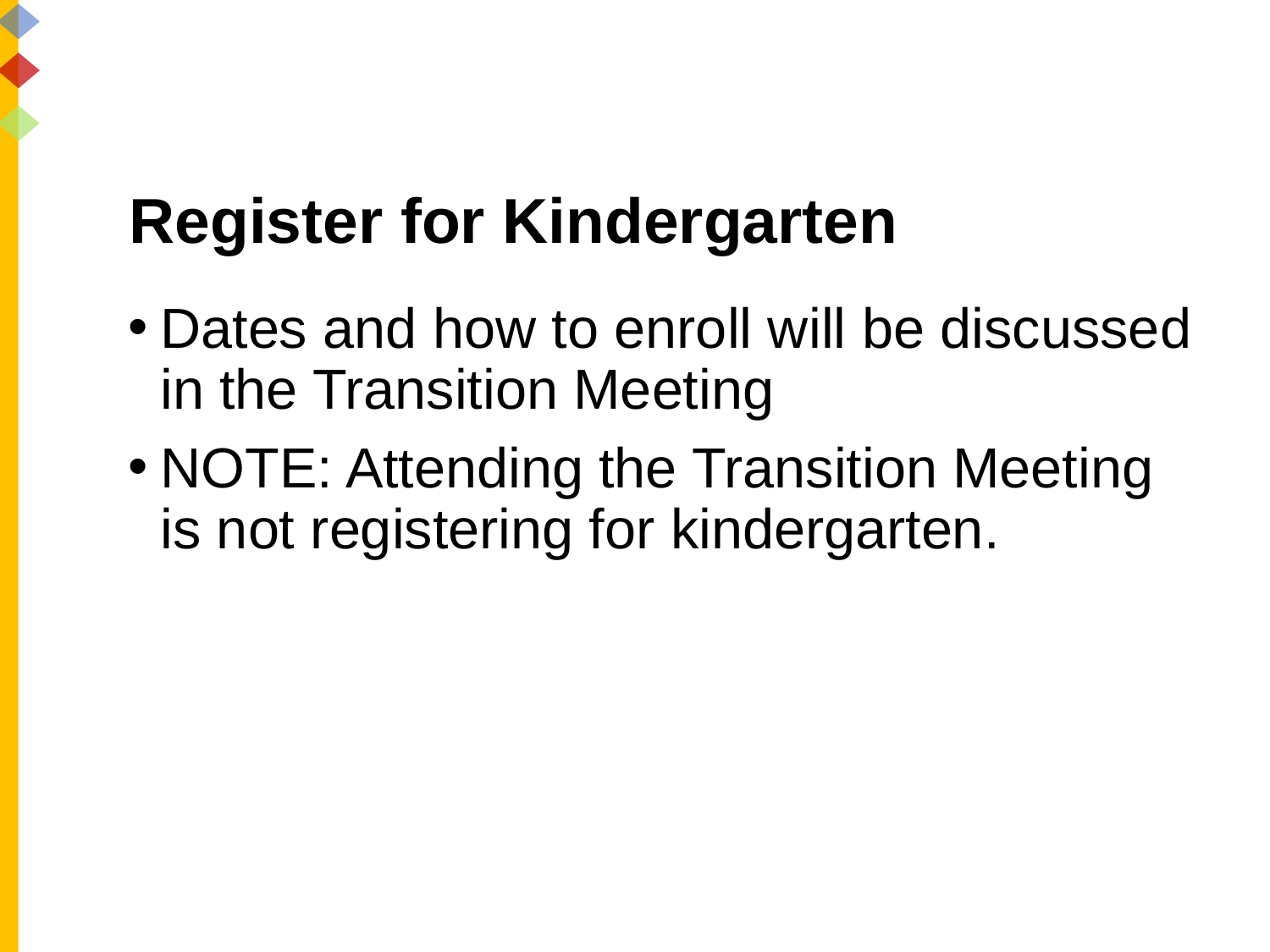

# Register for Kindergarten
Dates and how to enroll will be discussed in the Transition Meeting
NOTE: Attending the Transition Meeting is not registering for kindergarten.